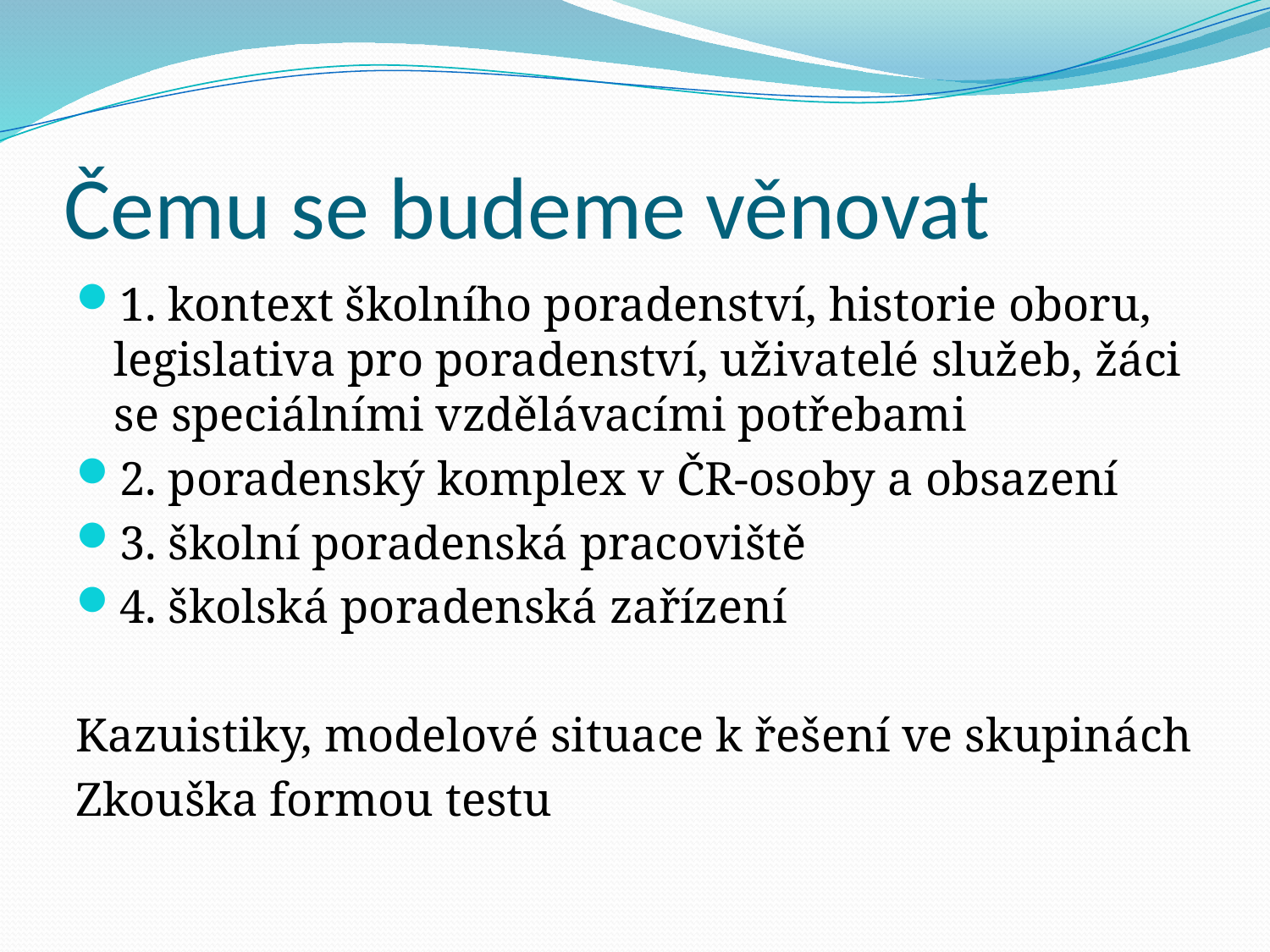

# Čemu se budeme věnovat
1. kontext školního poradenství, historie oboru,   legislativa pro poradenství, uživatelé služeb, žáci se speciálními vzdělávacími potřebami
2. poradenský komplex v ČR-osoby a obsazení
3. školní poradenská pracoviště
4. školská poradenská zařízení

Kazuistiky, modelové situace k řešení ve skupinách
Zkouška formou testu